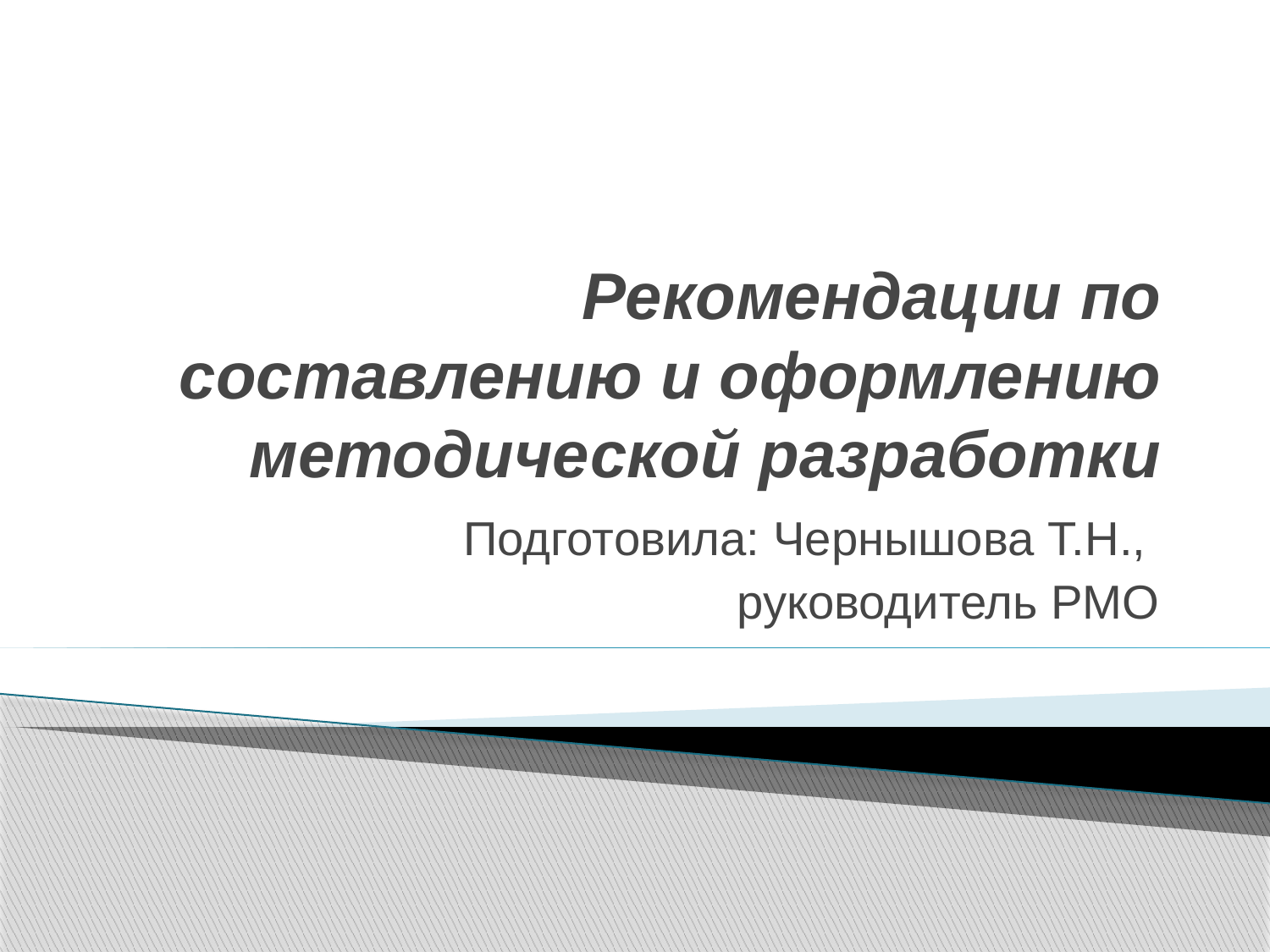

# Рекомендации по составлению и оформлению методической разработки
Подготовила: Чернышова Т.Н.,
руководитель РМО